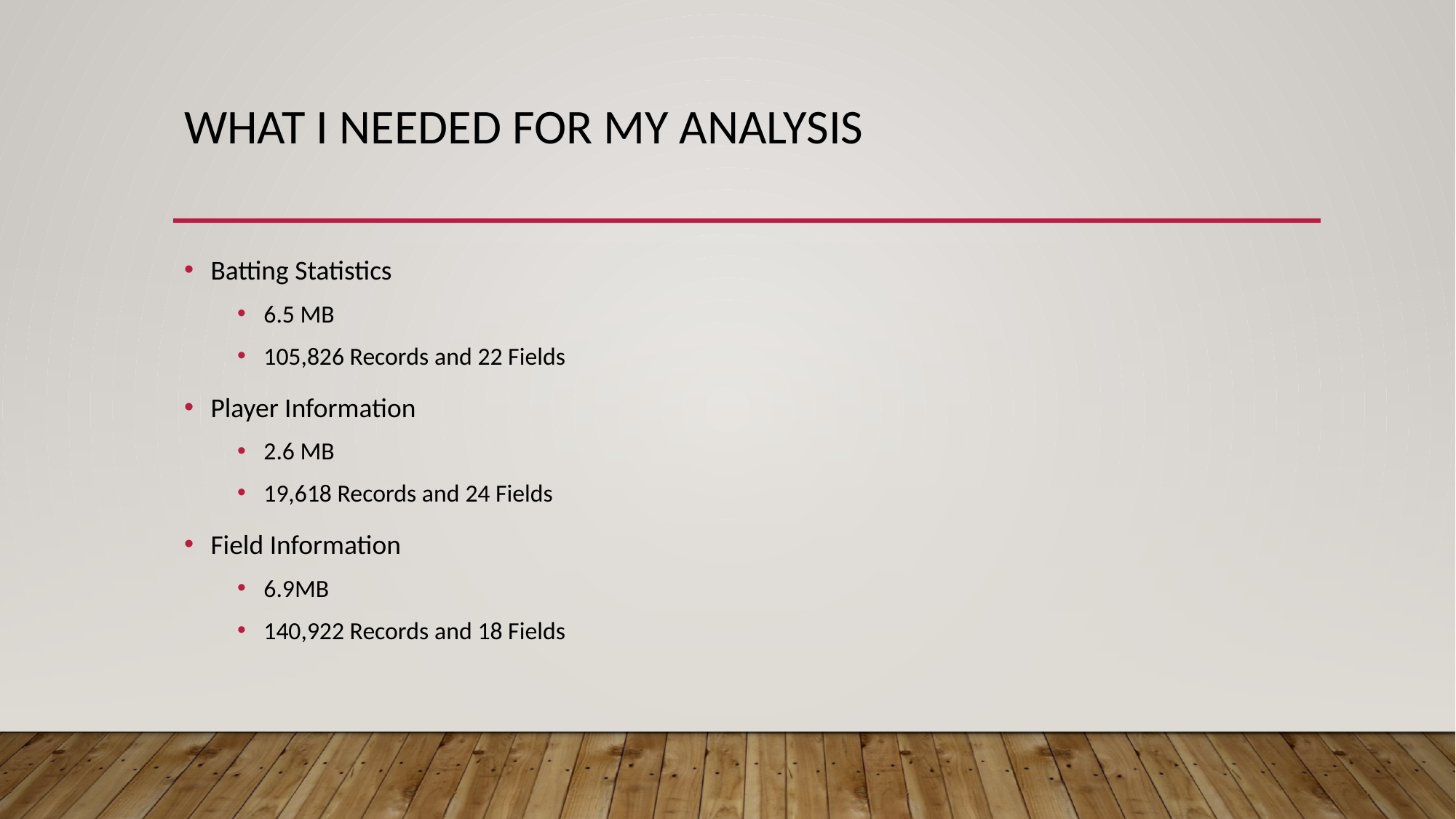

# What I needed for my Analysis
Batting Statistics
6.5 MB
105,826 Records and 22 Fields
Player Information
2.6 MB
19,618 Records and 24 Fields
Field Information
6.9MB
140,922 Records and 18 Fields